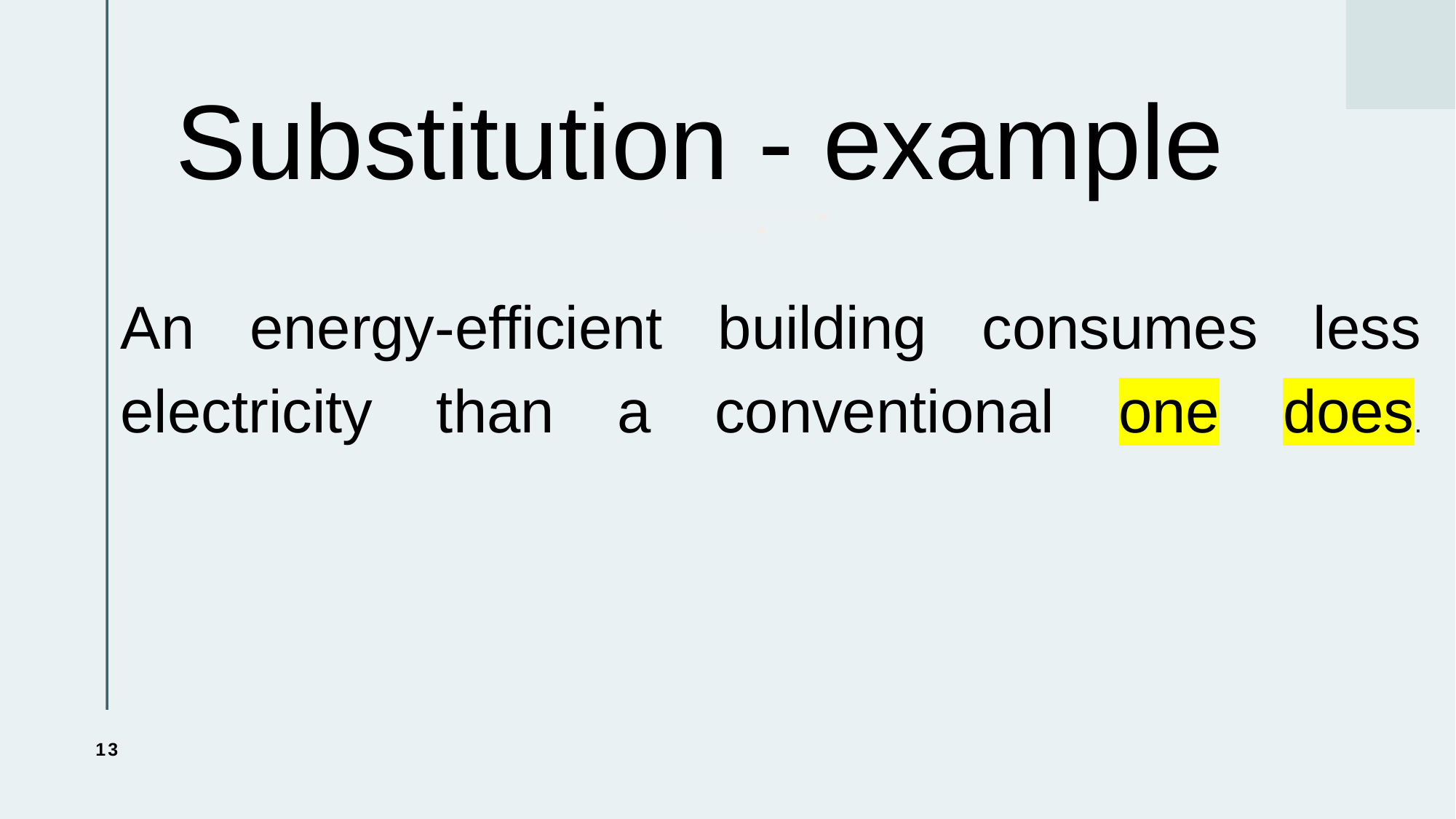

# Substitution - example

An energy-efficient building consumes less electricity than a conventional one does.

13